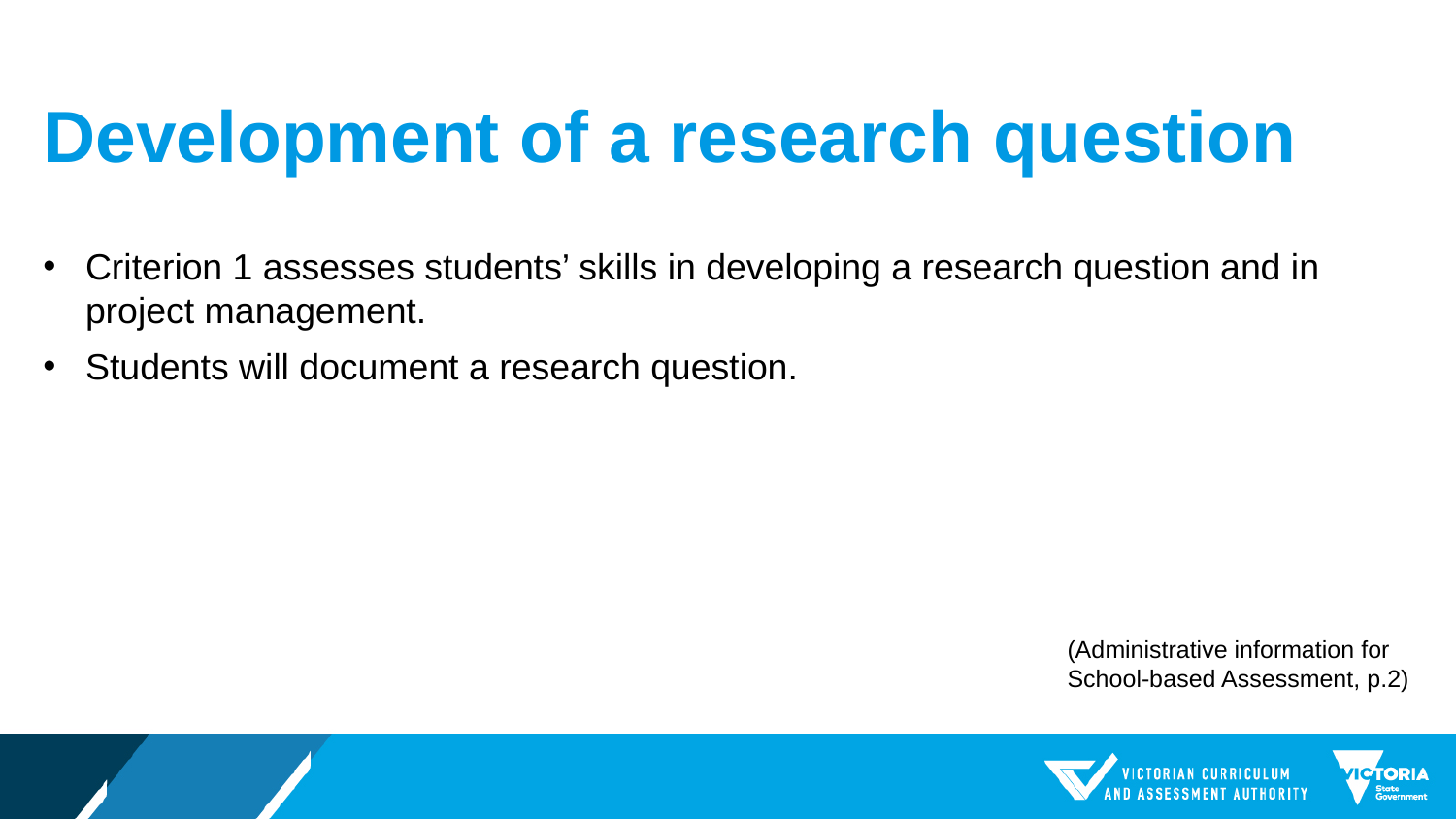

# Development of a research question
Criterion 1 assesses students’ skills in developing a research question and in project management.
Students will document a research question.

(Administrative information for
School-based Assessment, p.2)